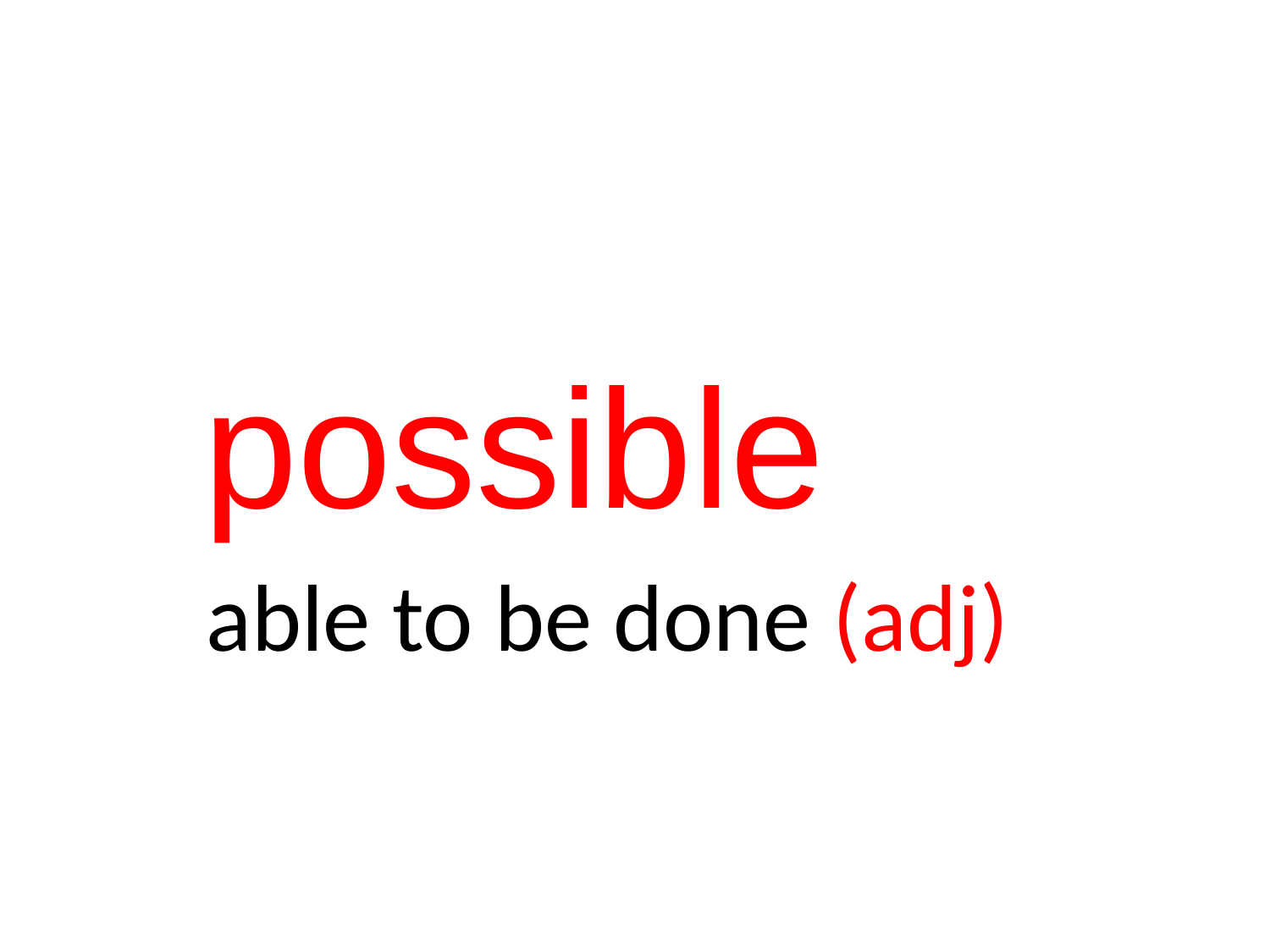

# possible
able to be done (adj)